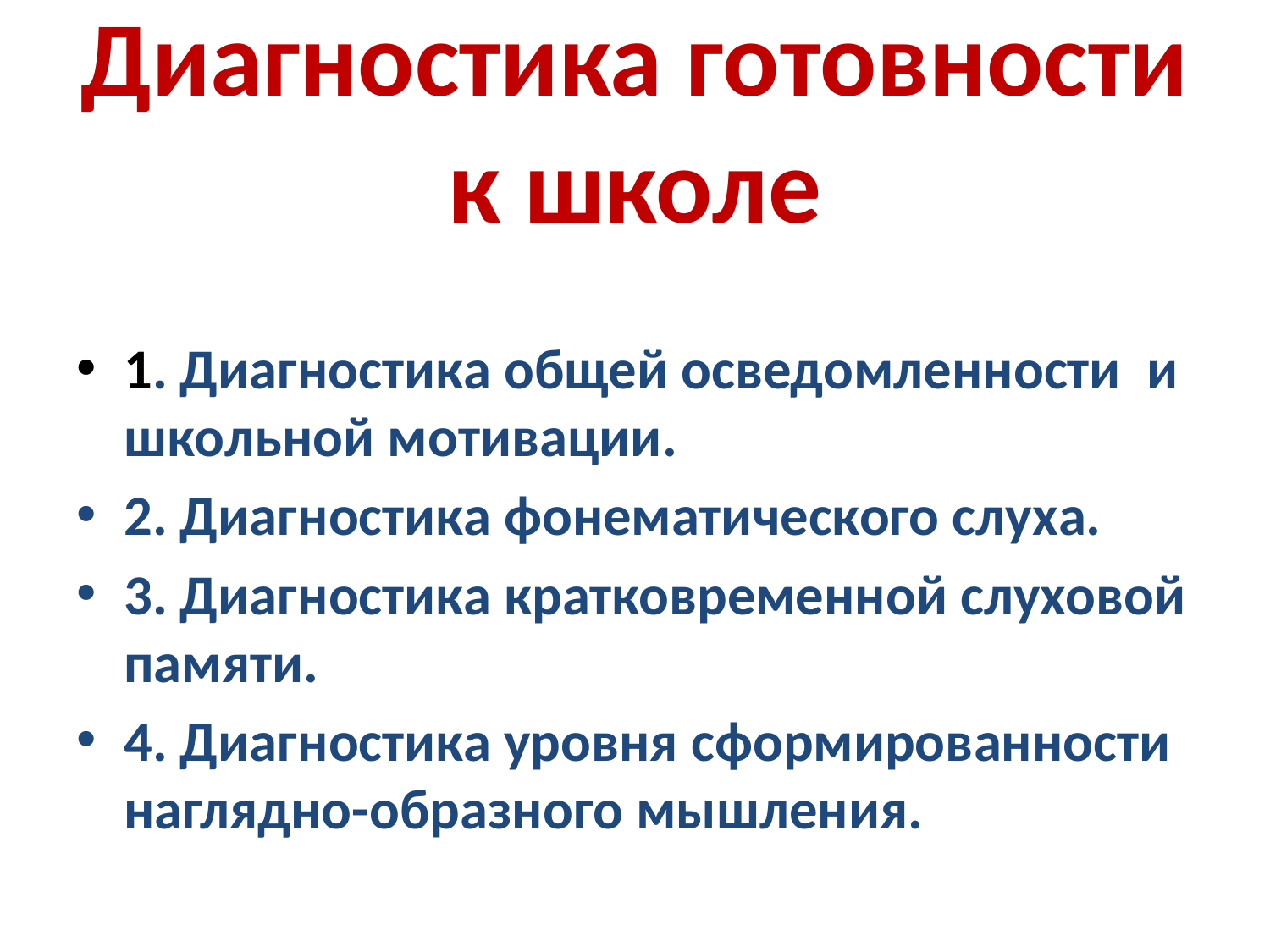

# Диагностика готовности к школе
1. Диагностика общей осведомленности  и школьной мотивации.
2. Диагностика фонематического слуха.
3. Диагностика кратковременной слуховой памяти.
4. Диагностика уровня сформированности наглядно-образного мышления.